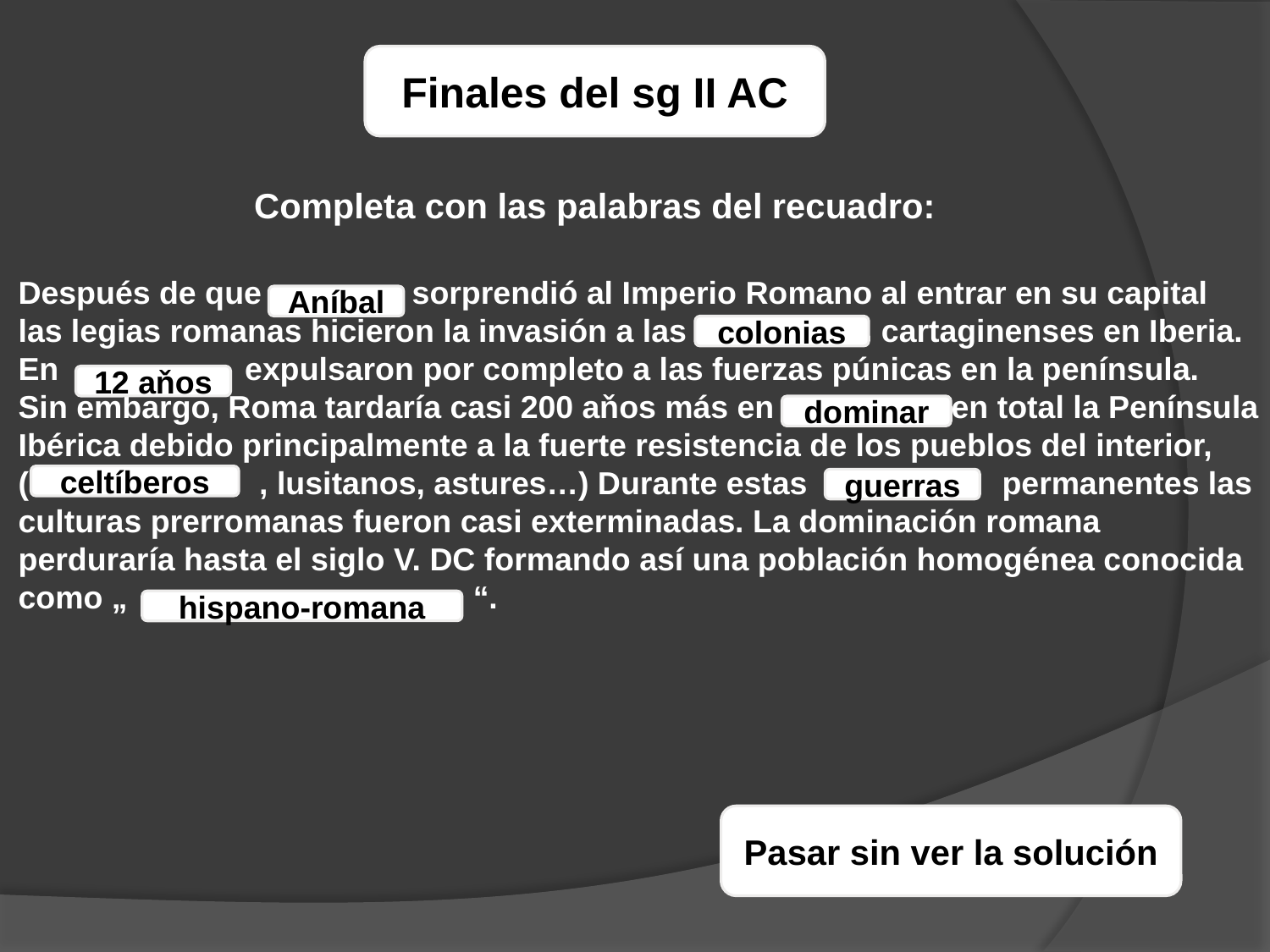

Finales del sg II AC
Completa con las palabras del recuadro:
Después de que                 sorprendió al Imperio Romano al entrar en su capital
las legias romanas hicieron la invasión a las                      cartaginenses en Iberia.
En                     expulsaron por completo a las fuerzas púnicas en la península.
Sin embargo, Roma tardaría casi 200 aňos más en                    en total la Península
Ibérica debido principalmente a la fuerte resistencia de los pueblos del interior,
(                          , lusitanos, astures…) Durante estas                      permanentes las
culturas prerromanas fueron casi exterminadas. La dominación romana
perduraría hasta el siglo V. DC formando así una población homogénea conocida
como „                                       “.
Aníbal
colonias
12 aňos
dominar
celtíberos
guerras
hispano-romana
Pasar sin ver la solución